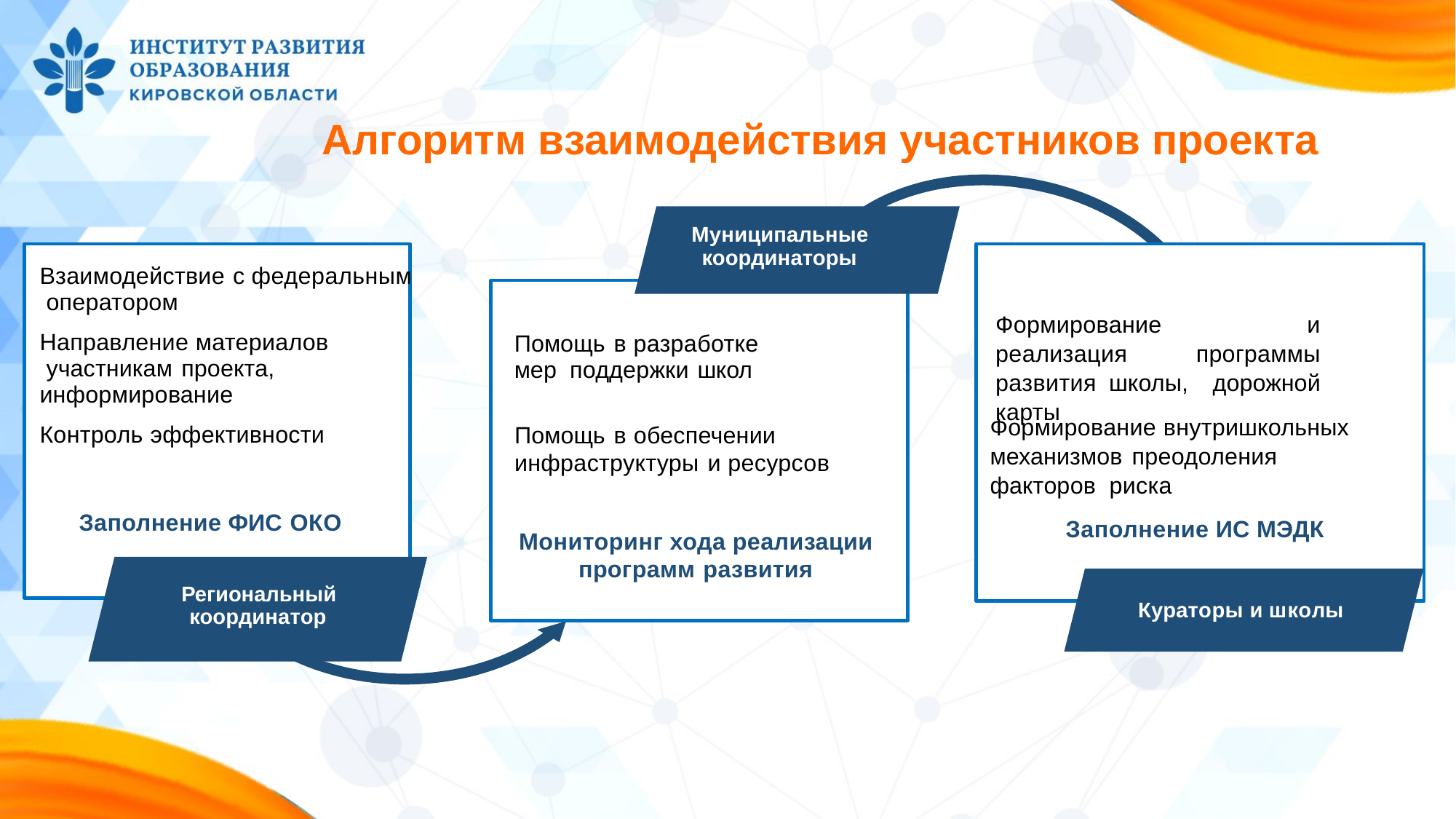

Алгоритм взаимодействия участников проекта

Муниципальные  координаторы

Взаимодействие с федеральным  оператором
Направление материалов  участникам проекта, информирование
Контроль эффективности

Формирование и реализация  программы развития школы,  дорожной карты
Помощь в разработке мер  поддержки школ
Формирование внутришкольных  механизмов преодоления факторов  риска
Помощь в обеспечении
инфраструктуры и ресурсов
Заполнение ФИС ОКО
Заполнение ИС МЭДК
Мониторинг хода реализации
программ развития

Региональный
Кураторы и школы
координатор